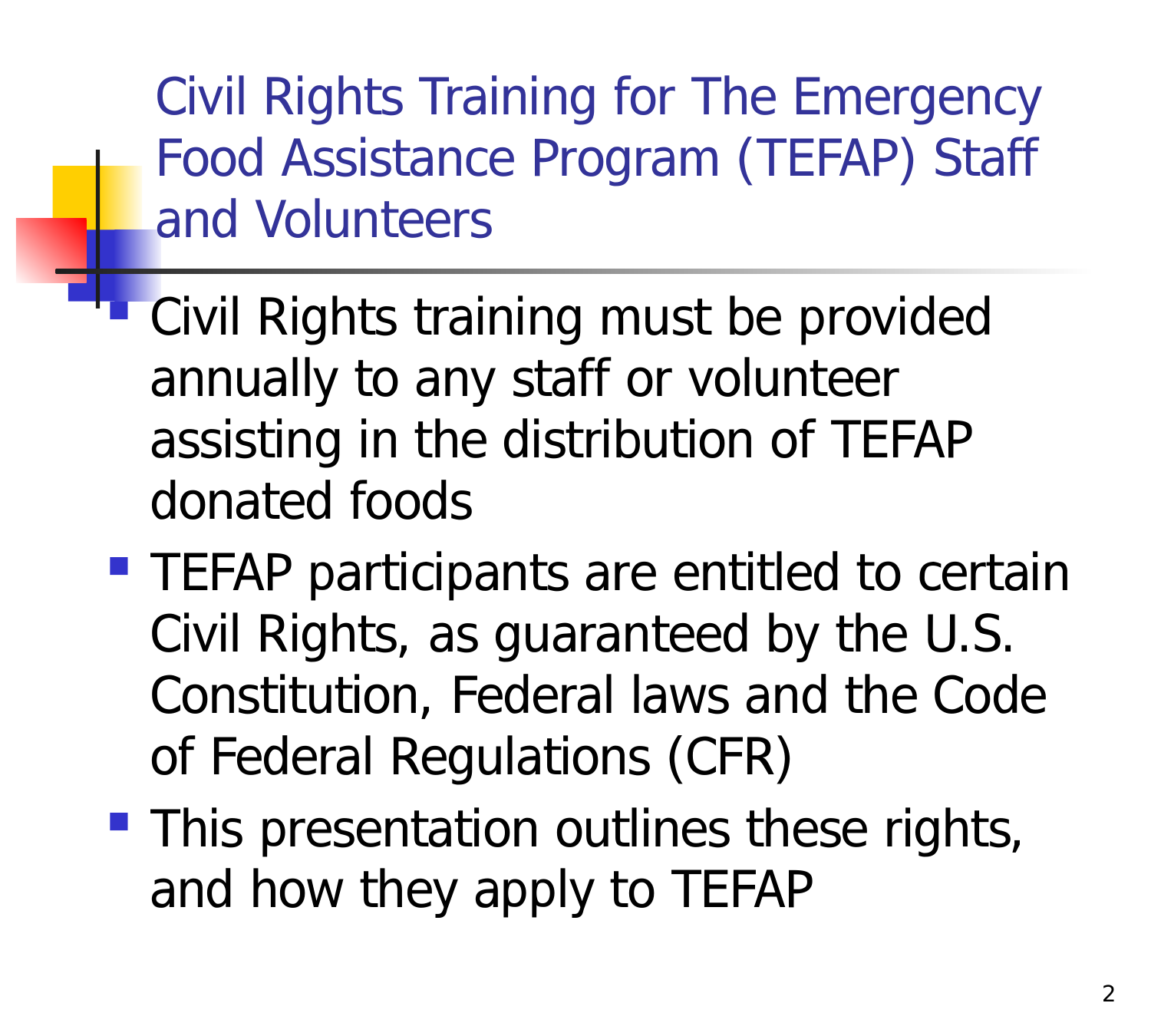

# Civil Rights Training for The Emergency Food Assistance Program (TEFAP) Staff and Volunteers
Civil Rights training must be provided annually to any staff or volunteer assisting in the distribution of TEFAP donated foods
TEFAP participants are entitled to certain Civil Rights, as guaranteed by the U.S. Constitution, Federal laws and the Code of Federal Regulations (CFR)
This presentation outlines these rights, and how they apply to TEFAP

2